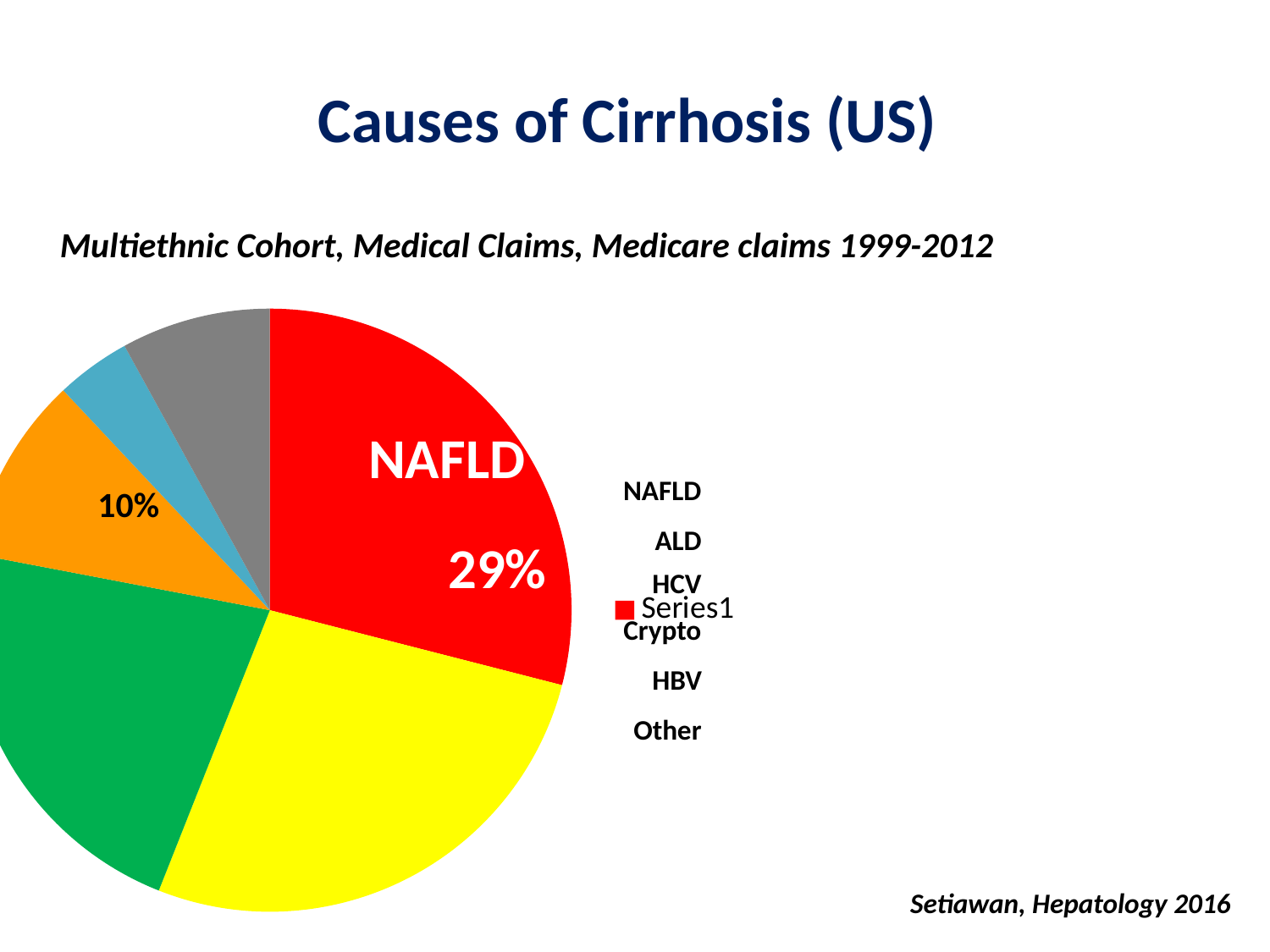

# Causes of Cirrhosis (US)
Multiethnic Cohort, Medical Claims, Medicare claims 1999-2012

### Chart

| Category | Colonne1 |
|---|---|
|  | 29.0 |
|  | 27.0 |
|  | 22.0 |
|  | 10.0 |
|  | 4.0 |
|  | 8.0 |
NAFLD
NAFLD
10%
ALD
29%
HCV
Crypto
HBV
Other
Setiawan, Hepatology 2016